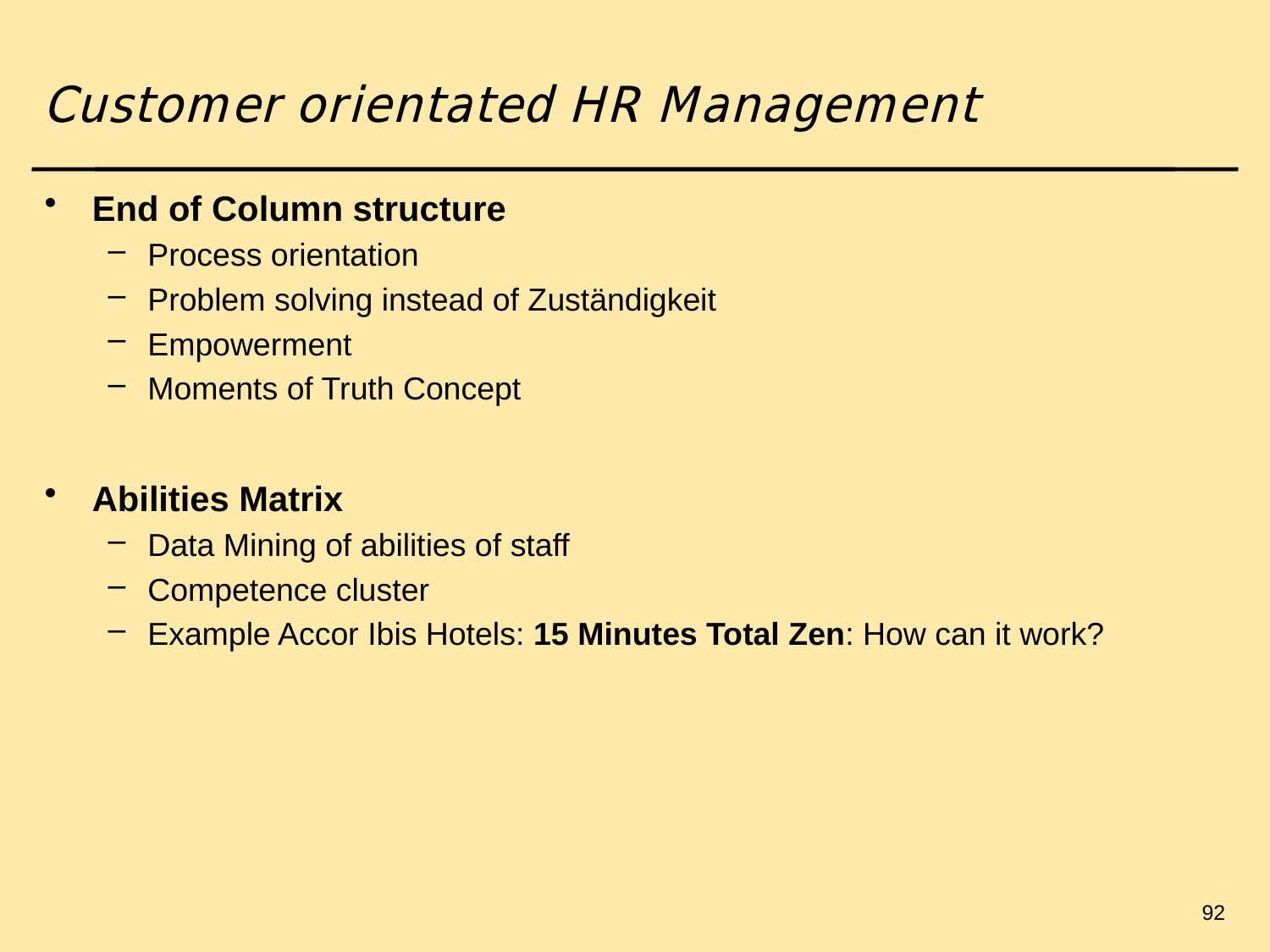

92
# Customer orientated HR Management
End of Column structure
Process orientation
Problem solving instead of Zuständigkeit
Empowerment
Moments of Truth Concept

Abilities Matrix
Data Mining of abilities of staff
Competence cluster
Example Accor Ibis Hotels: 15 Minutes Total Zen: How can it work?